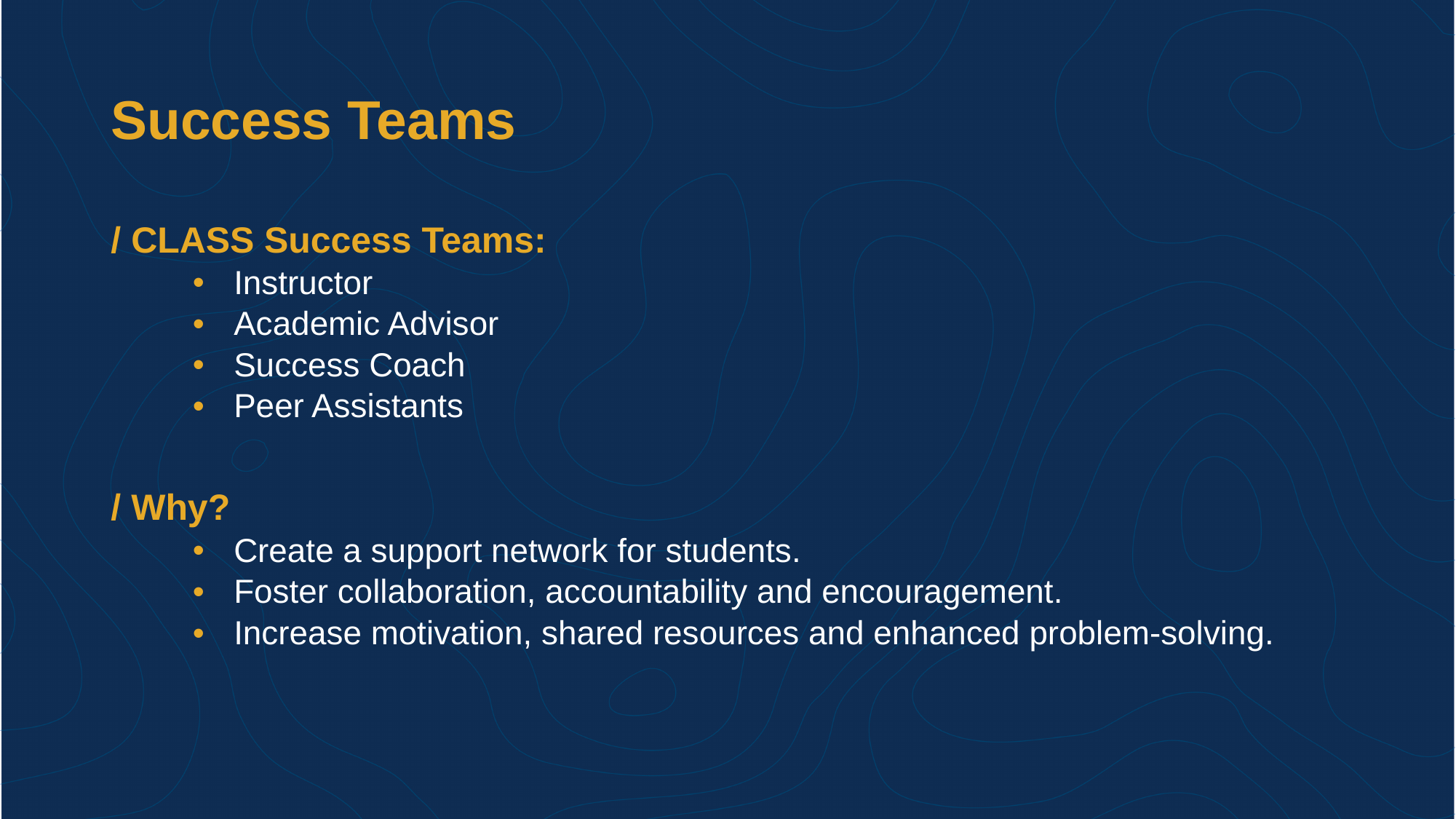

# Success Teams
/ CLASS Success Teams:
Instructor
Academic Advisor
Success Coach
Peer Assistants

/ Why?
Create a support network for students.
Foster collaboration, accountability and encouragement.
Increase motivation, shared resources and enhanced problem-solving.